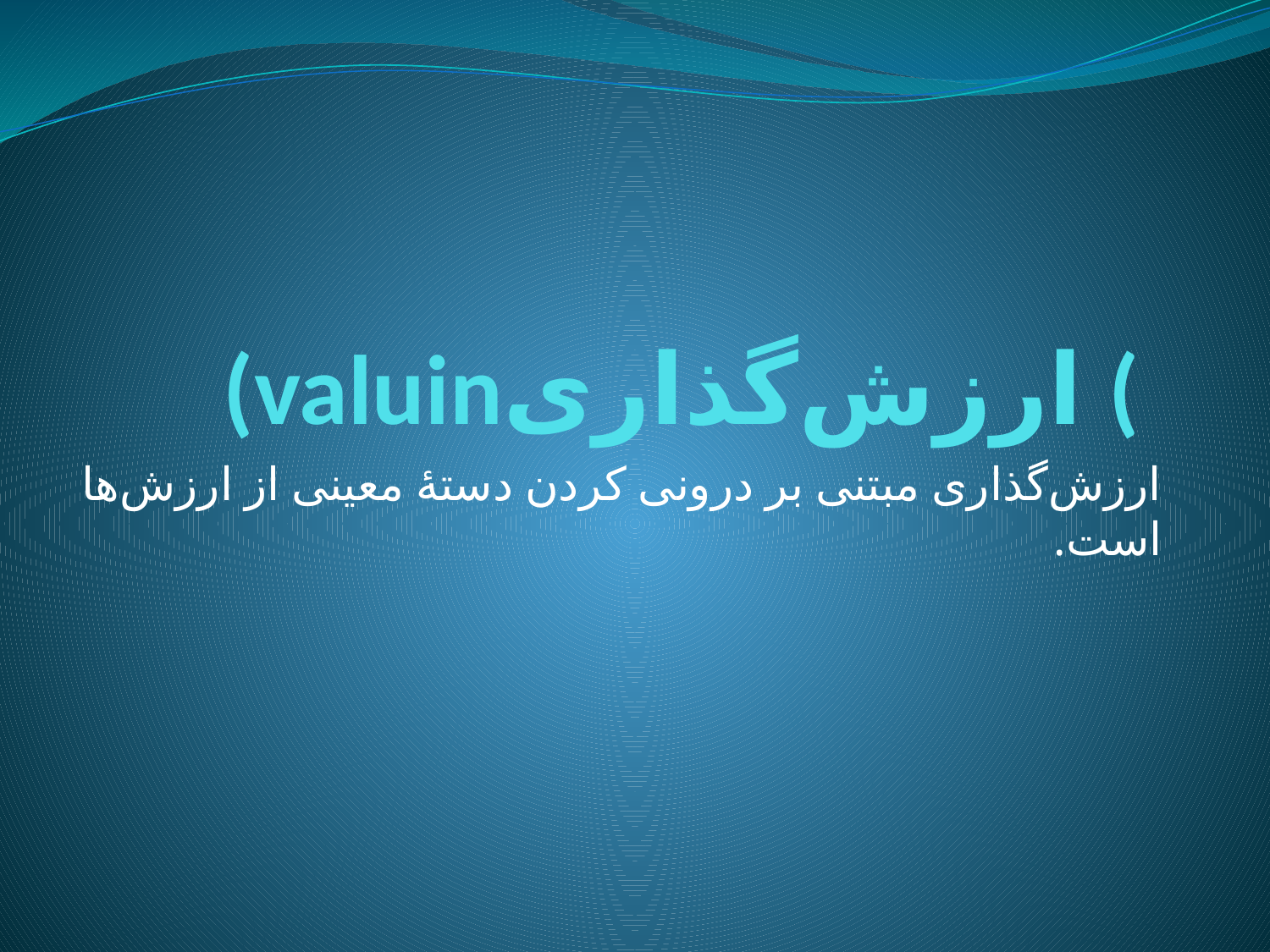

# (valuinارزش‌گذارى (
ارزش‌گذارى مبتنى بر درونى کردن دستهٔ معينى از ارزش‌ها است.